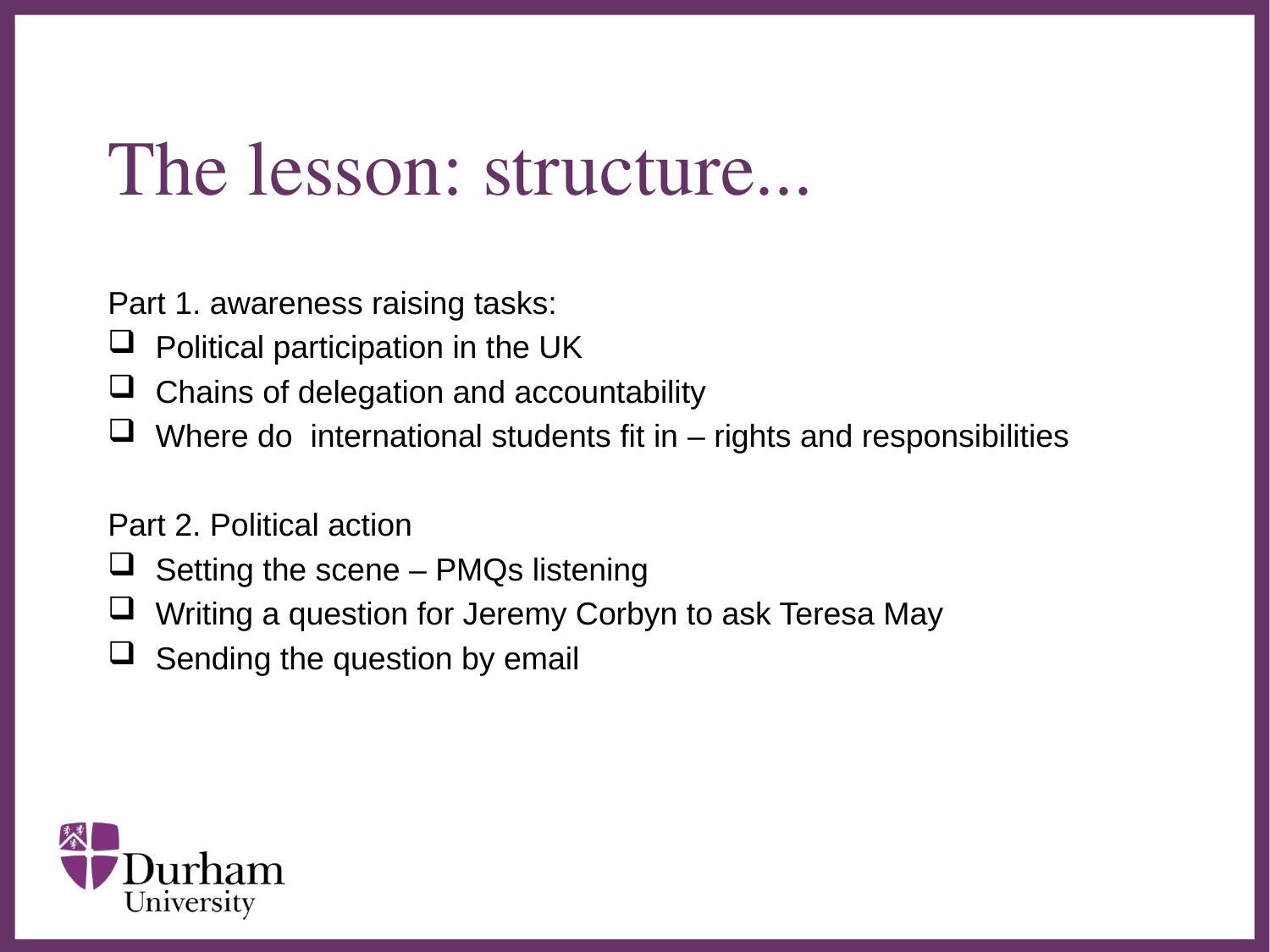

# The lesson: structure...
Part 1. awareness raising tasks:
Political participation in the UK
Chains of delegation and accountability
Where do  international students fit in – rights and responsibilities

Part 2. Political action
Setting the scene – PMQs listening
Writing a question for Jeremy Corbyn to ask Teresa May
Sending the question by email